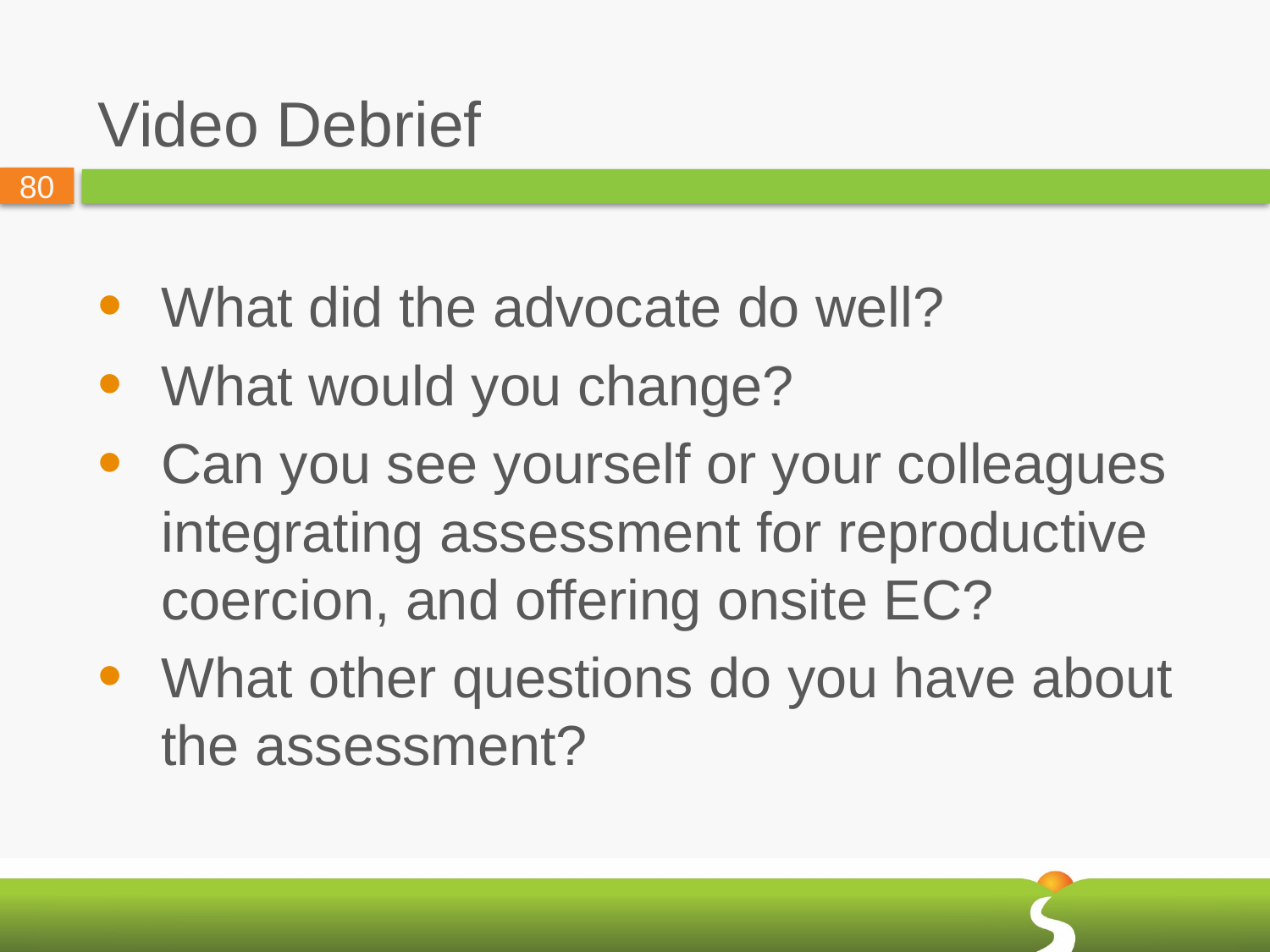

# Video Debrief
What did the advocate do well?
What would you change?
Can you see yourself or your colleagues integrating assessment for reproductive coercion, and offering onsite EC?
What other questions do you have about the assessment?